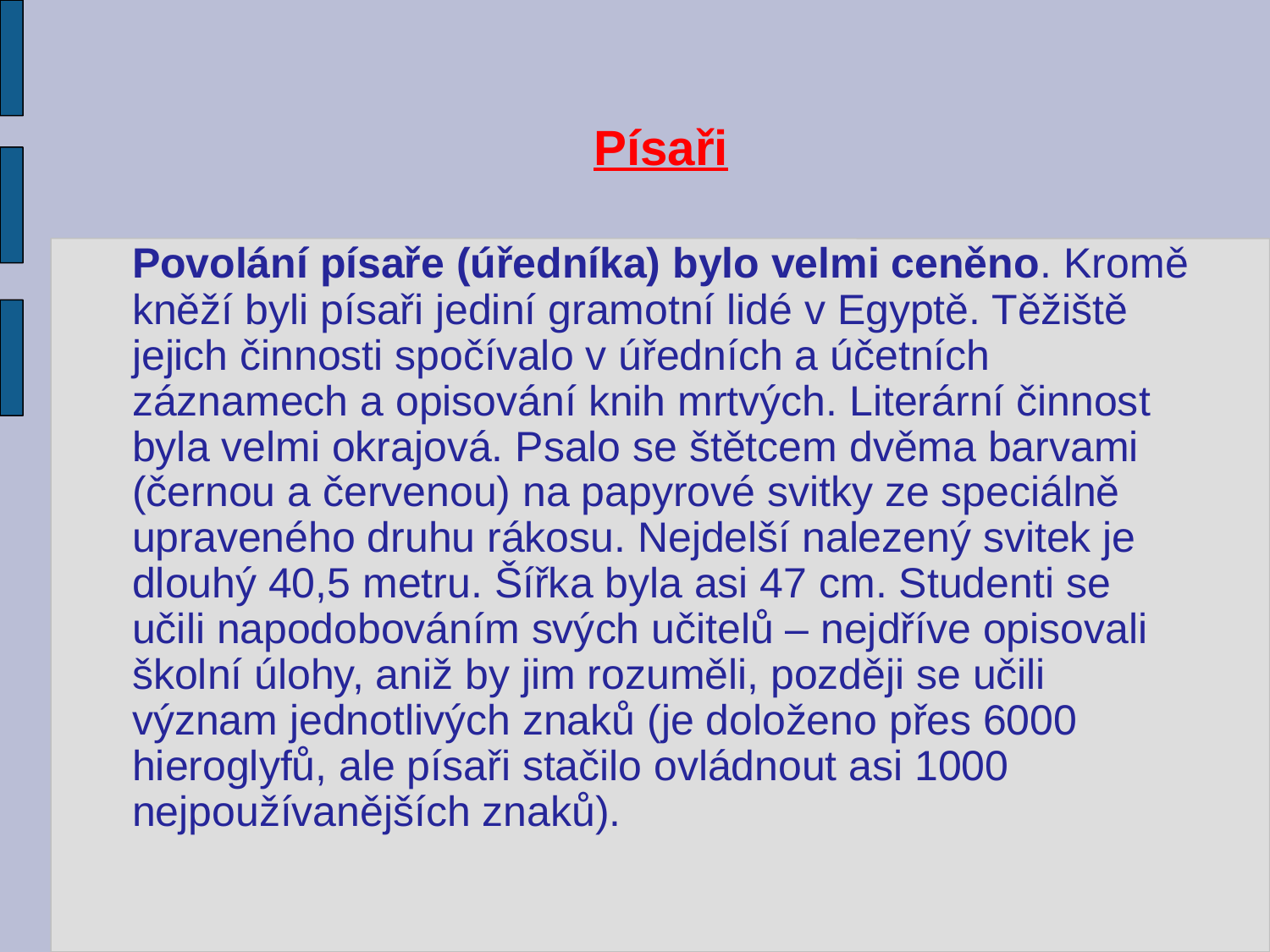

# Písaři
    Povolání písaře (úředníka) bylo velmi ceněno. Kromě kněží byli písaři jediní gramotní lidé v Egyptě. Těžiště jejich činnosti spočívalo v úředních a účetních záznamech a opisování knih mrtvých. Literární činnost byla velmi okrajová. Psalo se štětcem dvěma barvami (černou a červenou) na papyrové svitky ze speciálně upraveného druhu rákosu. Nejdelší nalezený svitek je dlouhý 40,5 metru. Šířka byla asi 47 cm. Studenti se učili napodobováním svých učitelů – nejdříve opisovali školní úlohy, aniž by jim rozuměli, později se učili význam jednotlivých znaků (je doloženo přes 6000 hieroglyfů, ale písaři stačilo ovládnout asi 1000 nejpoužívanějších znaků).